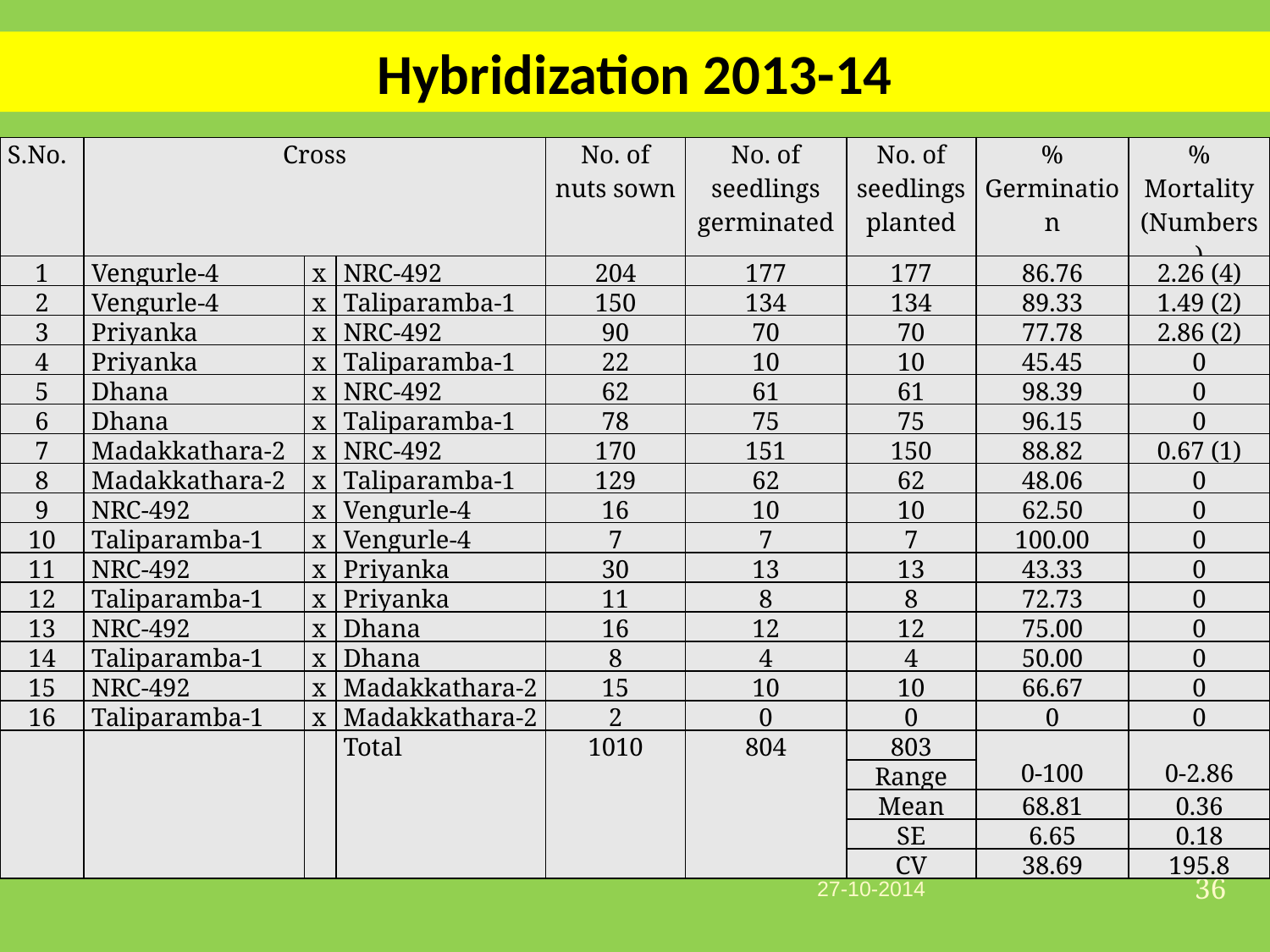

Hybridization 2013-14

| S.No. | Cross |  |  | No. of nuts sown | No. of seedlings germinated | No. of seedlings planted | % Germination | % Mortality (Numbers) |
| --- | --- | --- | --- | --- | --- | --- | --- | --- |
| 1 | Vengurle-4 | x | NRC-492 | 204 | 177 | 177 | 86.76 | 2.26 (4) |
| 2 | Vengurle-4 | x | Taliparamba-1 | 150 | 134 | 134 | 89.33 | 1.49 (2) |
| 3 | Priyanka | x | NRC-492 | 90 | 70 | 70 | 77.78 | 2.86 (2) |
| 4 | Priyanka | x | Taliparamba-1 | 22 | 10 | 10 | 45.45 | 0 |
| 5 | Dhana | x | NRC-492 | 62 | 61 | 61 | 98.39 | 0 |
| 6 | Dhana | x | Taliparamba-1 | 78 | 75 | 75 | 96.15 | 0 |
| 7 | Madakkathara-2 | x | NRC-492 | 170 | 151 | 150 | 88.82 | 0.67 (1) |
| 8 | Madakkathara-2 | x | Taliparamba-1 | 129 | 62 | 62 | 48.06 | 0 |
| 9 | NRC-492 | x | Vengurle-4 | 16 | 10 | 10 | 62.50 | 0 |
| 10 | Taliparamba-1 | x | Vengurle-4 | 7 | 7 | 7 | 100.00 | 0 |
| 11 | NRC-492 | x | Priyanka | 30 | 13 | 13 | 43.33 | 0 |
| 12 | Taliparamba-1 | x | Priyanka | 11 | 8 | 8 | 72.73 | 0 |
| 13 | NRC-492 | x | Dhana | 16 | 12 | 12 | 75.00 | 0 |
| 14 | Taliparamba-1 | x | Dhana | 8 | 4 | 4 | 50.00 | 0 |
| 15 | NRC-492 | x | Madakkathara-2 | 15 | 10 | 10 | 66.67 | 0 |
| 16 | Taliparamba-1 | x | Madakkathara-2 | 2 | 0 | 0 | 0 | 0 |
|  |  |  | Total | 1010 | 804 | 803 | 0-100 | 0-2.86 |
|  |  |  |  |  |  | Range |  |  |
|  |  |  |  |  |  | Mean | 68.81 | 0.36 |
|  |  |  |  |  |  | SE | 6.65 | 0.18 |
|  |  |  |  |  |  | CV | 38.69 | 195.8 |
36
27-10-2014